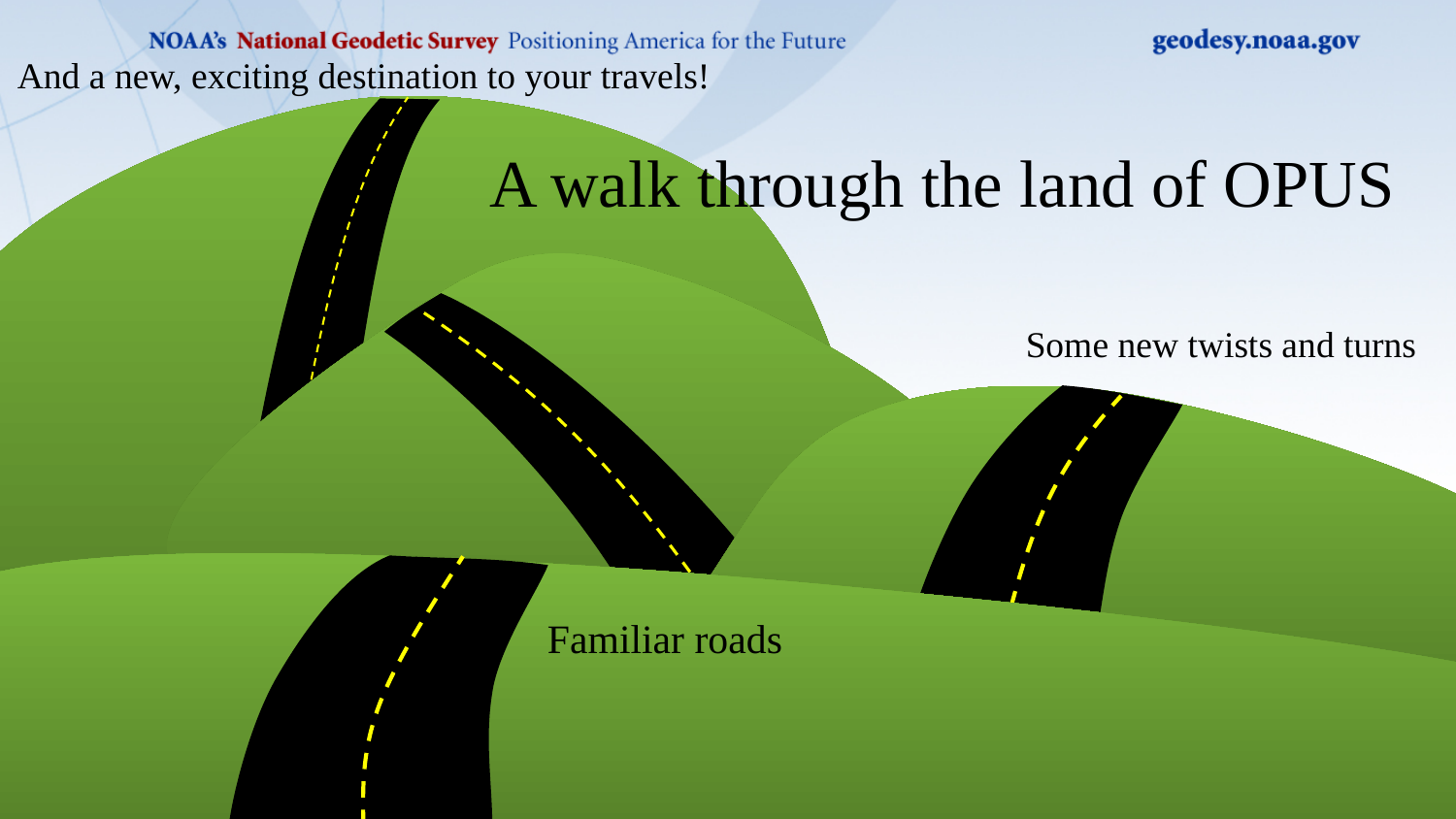

And a new, exciting destination to your travels!

# A walk through the land of OPUS

Some new twists and turns

Familiar roads